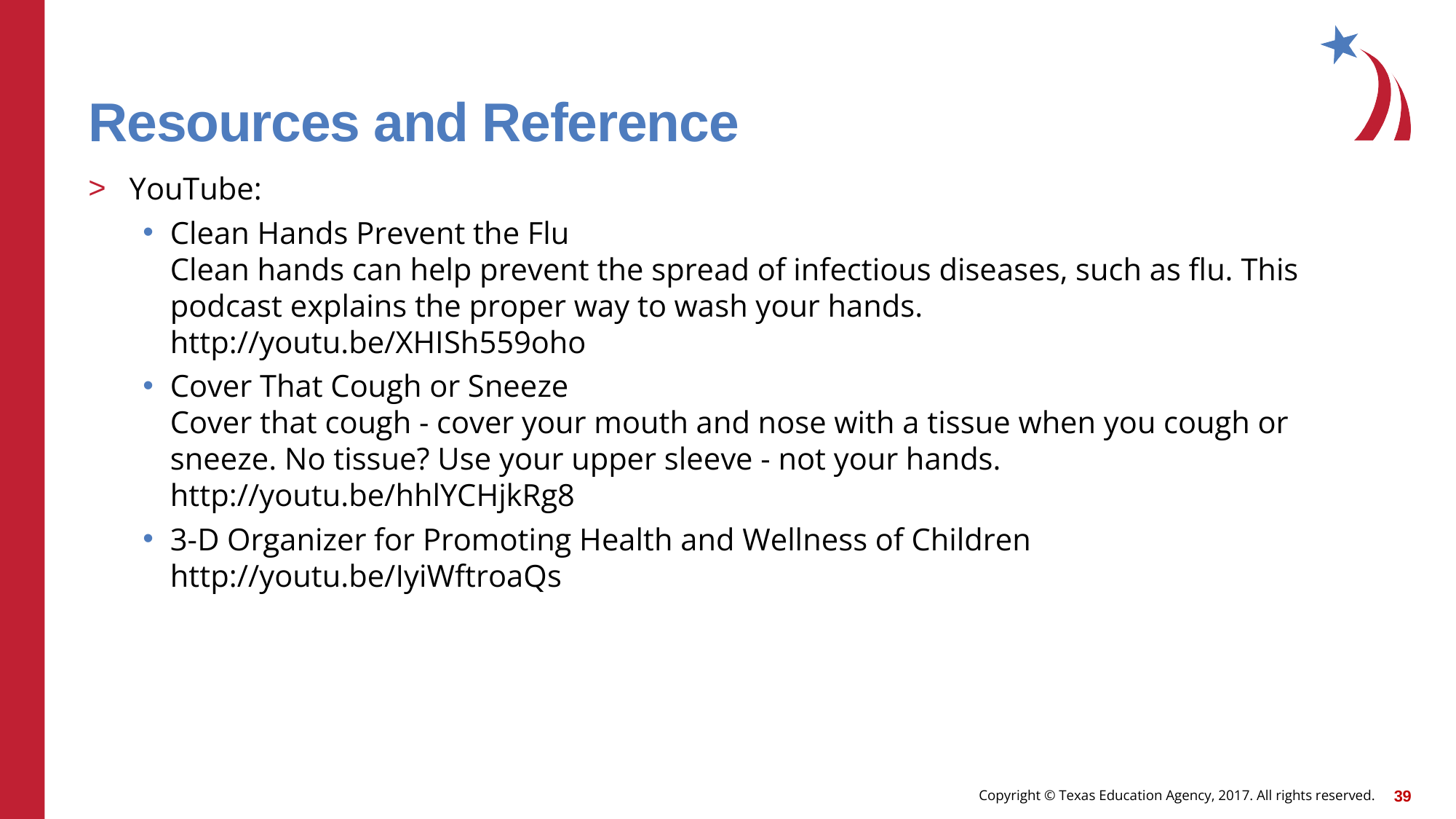

# Resources and Reference
YouTube:
Clean Hands Prevent the Flu
Clean hands can help prevent the spread of infectious diseases, such as flu. This podcast explains the proper way to wash your hands.
http://youtu.be/XHISh559oho
Cover That Cough or Sneeze
Cover that cough - cover your mouth and nose with a tissue when you cough or sneeze. No tissue? Use your upper sleeve - not your hands.
http://youtu.be/hhlYCHjkRg8
3-D Organizer for Promoting Health and Wellness of Children
http://youtu.be/IyiWftroaQs